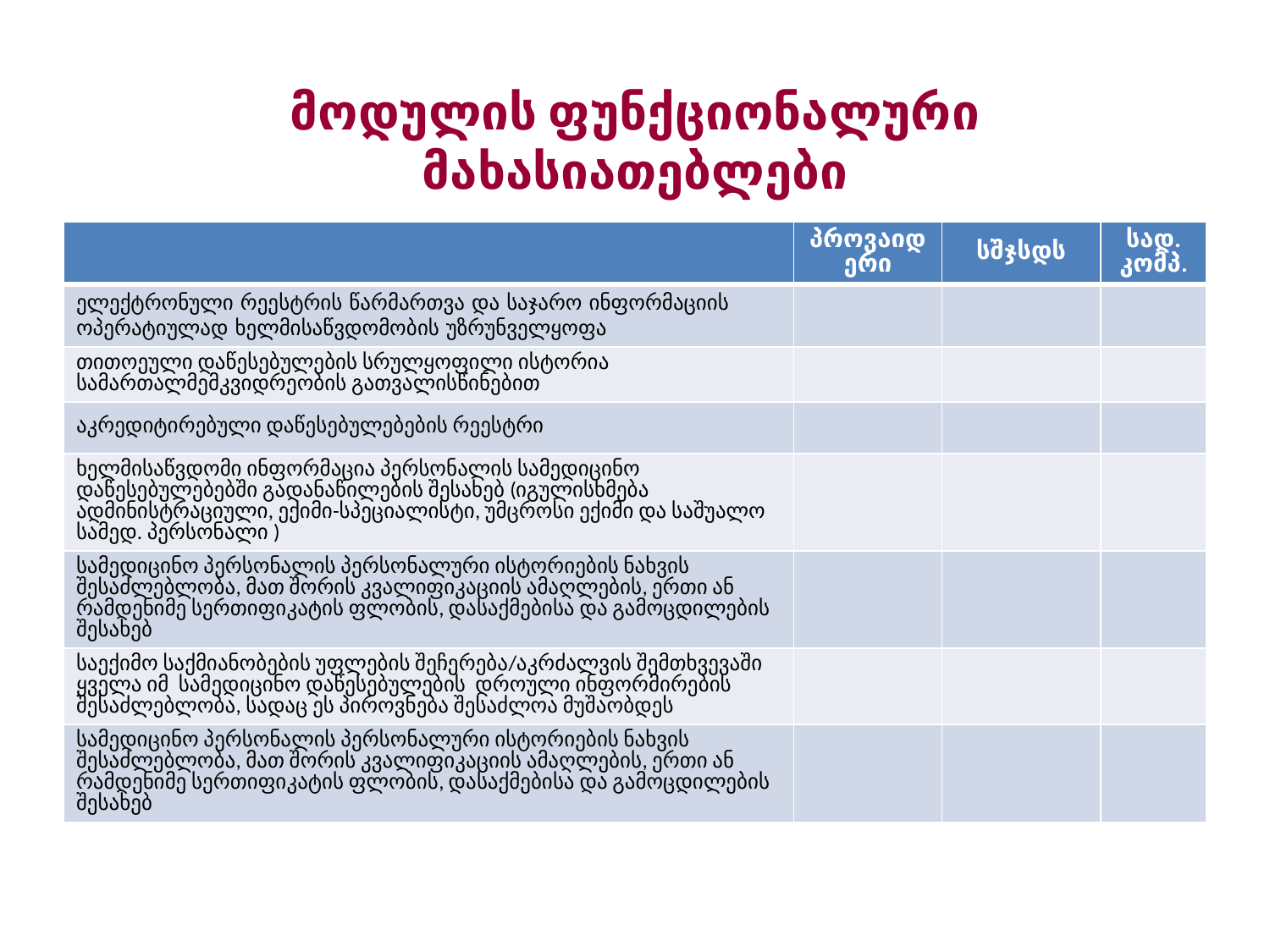

# მოდულის ფუნქციონალური მახასიათებლები
|  | პროვაიდერი | სშჯსდს | სად. კომპ. |
| --- | --- | --- | --- |
| ელექტრონული რეესტრის წარმართვა და საჯარო ინფორმაციის ოპერატიულად ხელმისაწვდომობის უზრუნველყოფა |  |  |  |
| თითოეული დაწესებულების სრულყოფილი ისტორია სამართალმემკვიდრეობის გათვალისწინებით |  |  |  |
| აკრედიტირებული დაწესებულებების რეესტრი |  |  |  |
| ხელმისაწვდომი ინფორმაცია პერსონალის სამედიცინო დაწესებულებებში გადანაწილების შესახებ (იგულისხმება ადმინისტრაციული, ექიმი-სპეციალისტი, უმცროსი ექიმი და საშუალო სამედ. პერსონალი ) |  |  |  |
| სამედიცინო პერსონალის პერსონალური ისტორიების ნახვის შესაძლებლობა, მათ შორის კვალიფიკაციის ამაღლების, ერთი ან რამდენიმე სერთიფიკატის ფლობის, დასაქმებისა და გამოცდილების შესახებ |  |  |  |
| საექიმო საქმიანობების უფლების შეჩერება/აკრძალვის შემთხვევაში ყველა იმ სამედიცინო დაწესებულების დროული ინფორმირების შესაძლებლობა, სადაც ეს პიროვნება შესაძლოა მუშაობდეს |  |  |  |
| სამედიცინო პერსონალის პერსონალური ისტორიების ნახვის შესაძლებლობა, მათ შორის კვალიფიკაციის ამაღლების, ერთი ან რამდენიმე სერთიფიკატის ფლობის, დასაქმებისა და გამოცდილების შესახებ |  |  |  |